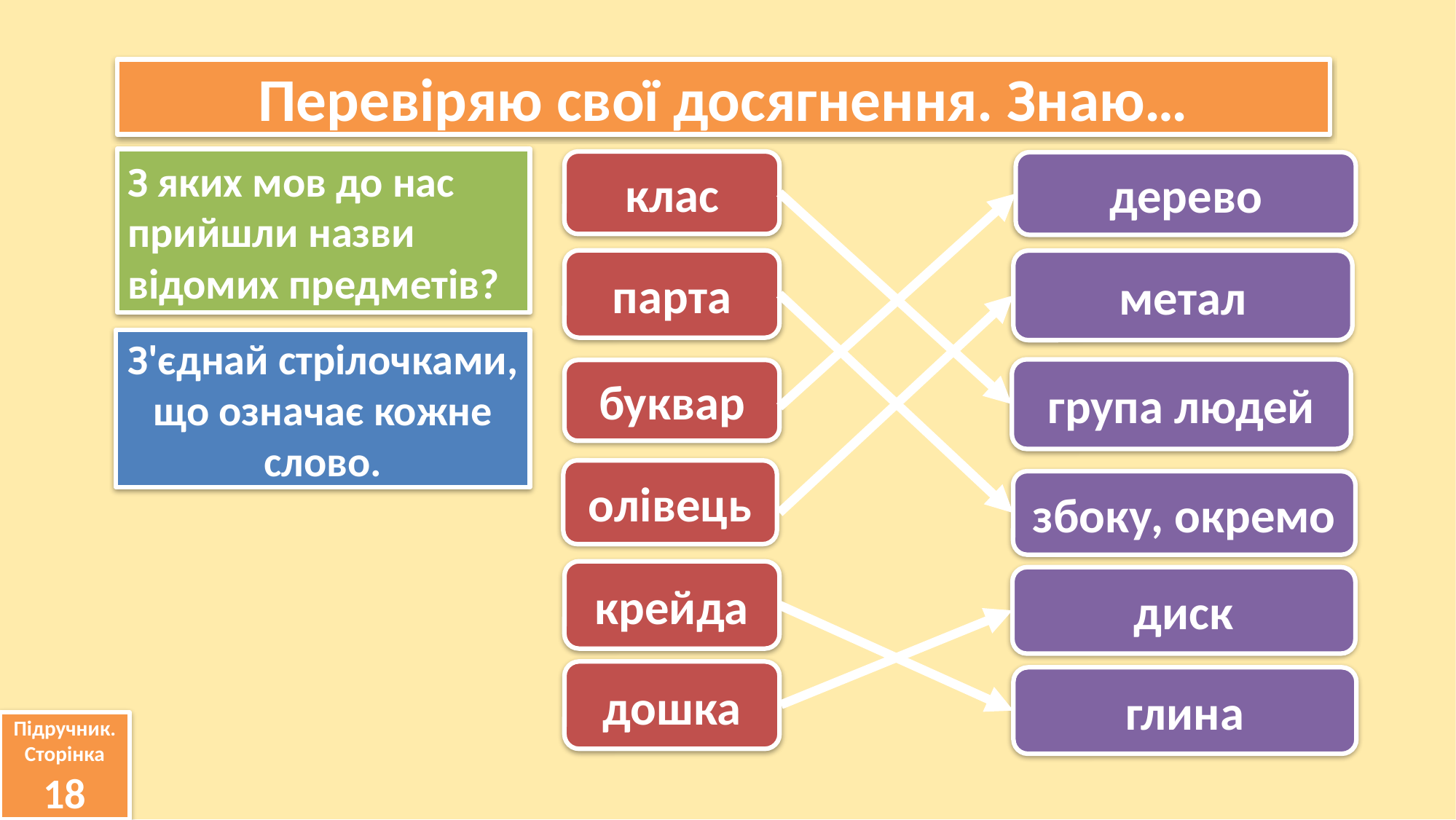

Перевіряю свої досягнення. Знаю…
З яких мов до нас прийшли назви відомих предметів?
клас
дерево
парта
метал
З'єднай стрілочками, що означає кожне слово.
група людей
буквар
олівець
збоку, окремо
крейда
диск
дошка
глина
Підручник.
Сторінка
18